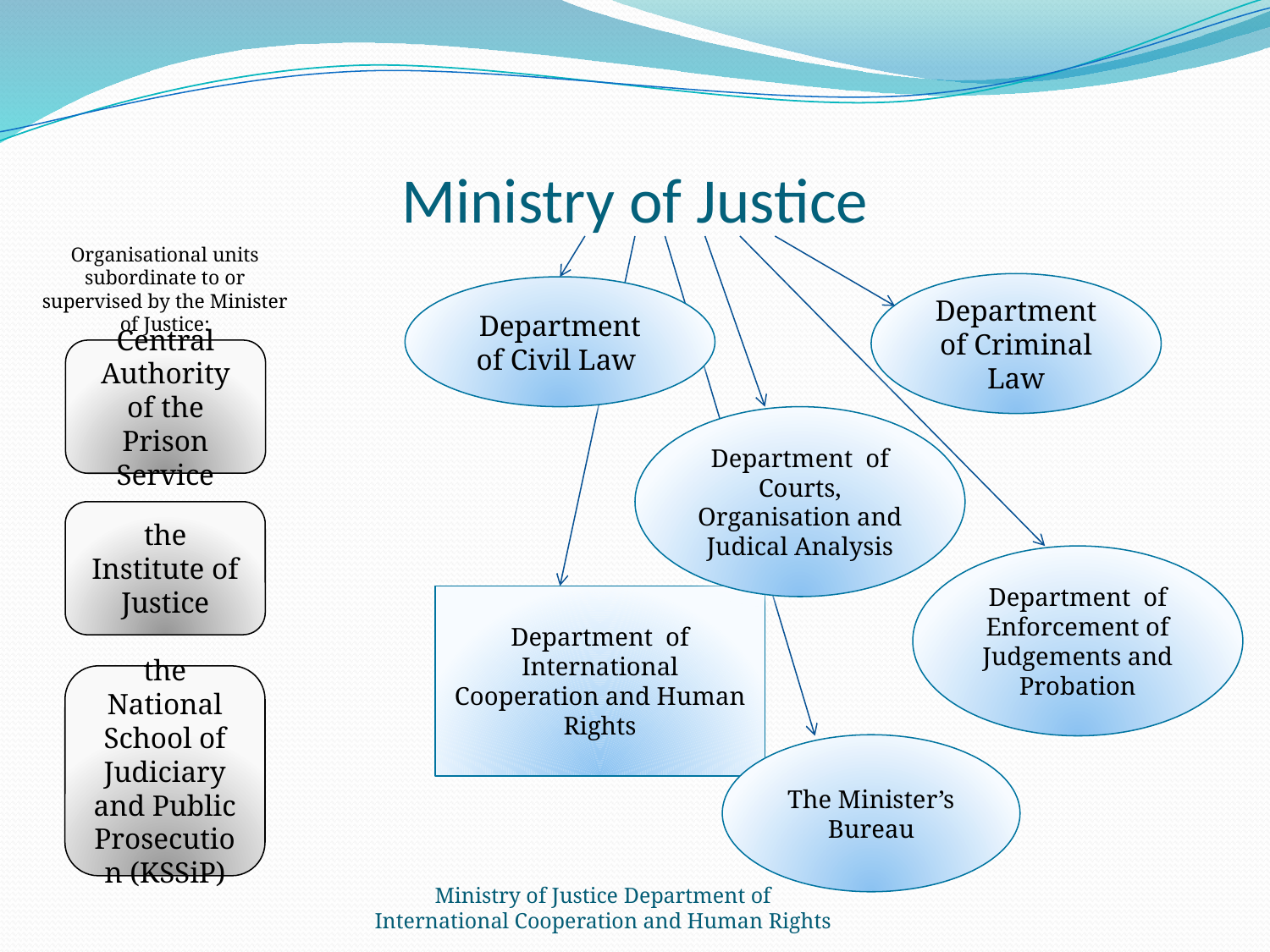

# Ministry of Justice
Organisational units subordinate to or supervised by the Minister of Justice:
Department of Criminal Law
Department of Civil Law
Central Authority of the Prison Service
Department  of Courts, Organisation and Judical Analysis
the Institute of Justice
Department  of Enforcement of Judgements and Probation
Department  of International Cooperation and Human Rights
the National School of Judiciary and Public Prosecution (KSSiP)
The Minister’s Bureau
Ministry of Justice Department of International Cooperation and Human Rights